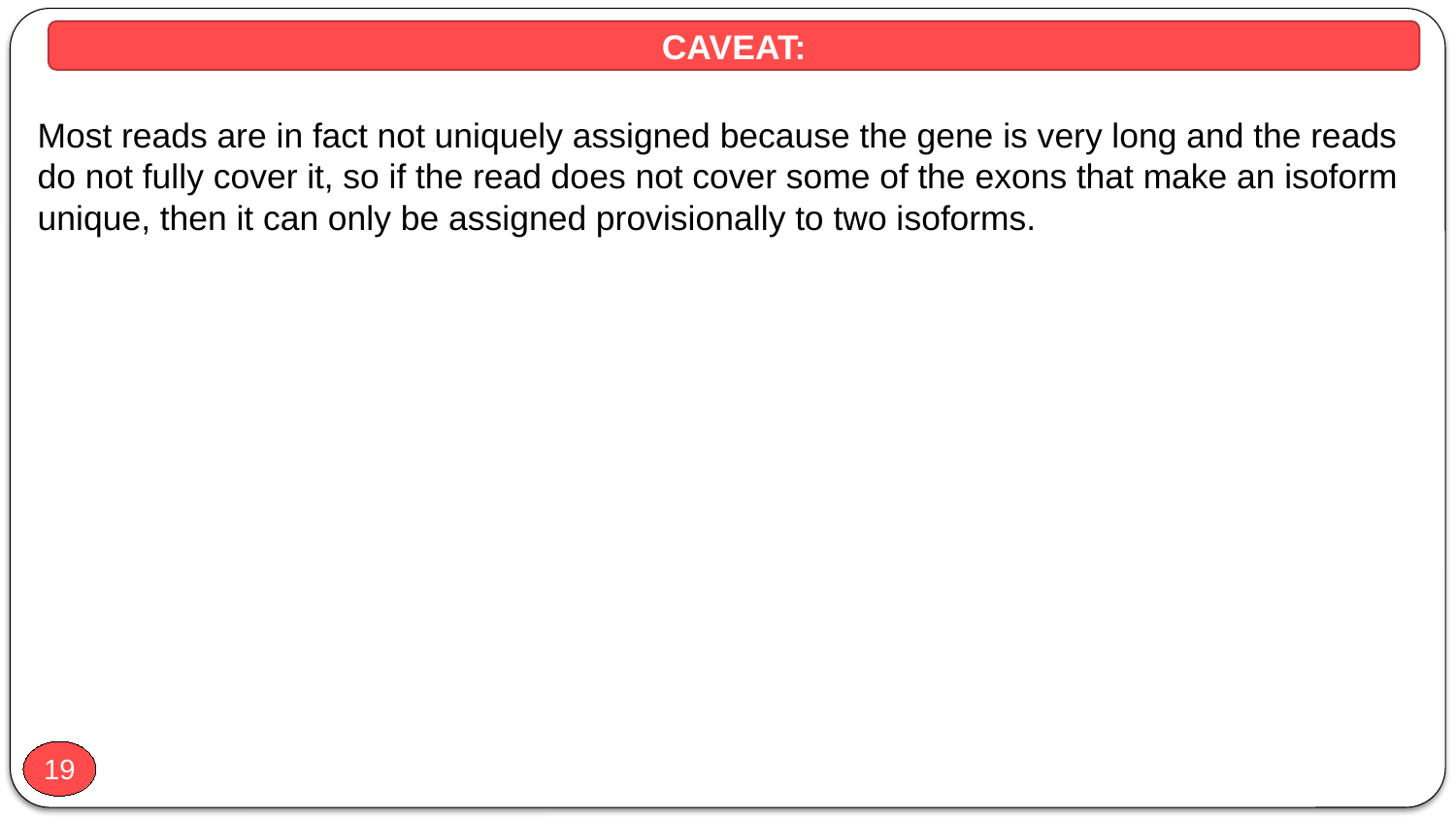

CAVEAT:
Most reads are in fact not uniquely assigned because the gene is very long and the reads do not fully cover it, so if the read does not cover some of the exons that make an isoform unique, then it can only be assigned provisionally to two isoforms.

19